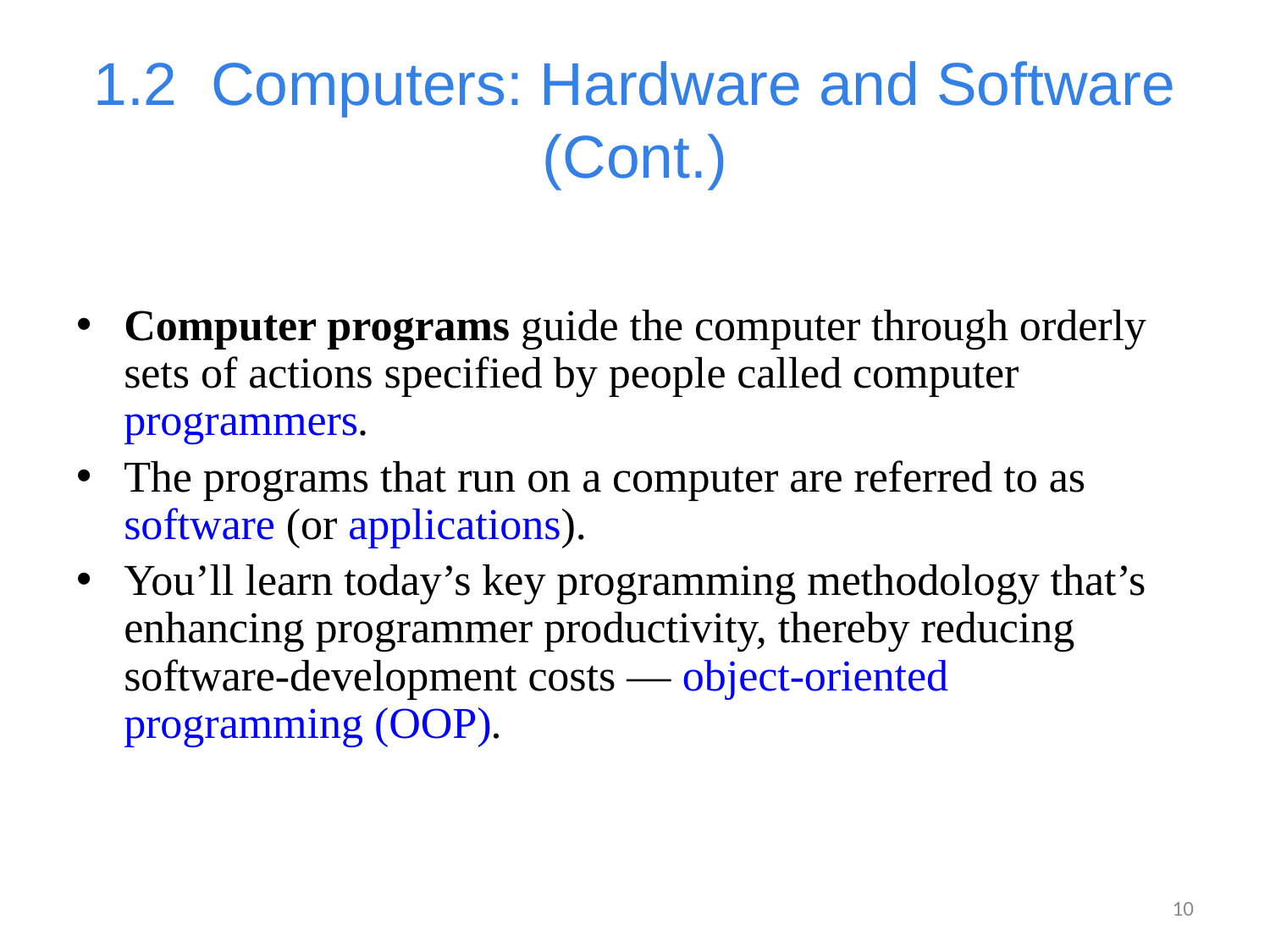

# 1.2  Computers: Hardware and Software (Cont.)
Computer programs guide the computer through orderly sets of actions specified by people called computer programmers.
The programs that run on a computer are referred to as software (or applications).
You’ll learn today’s key programming methodology that’s enhancing programmer productivity, thereby reducing software-development costs — object-oriented programming (OOP).
10